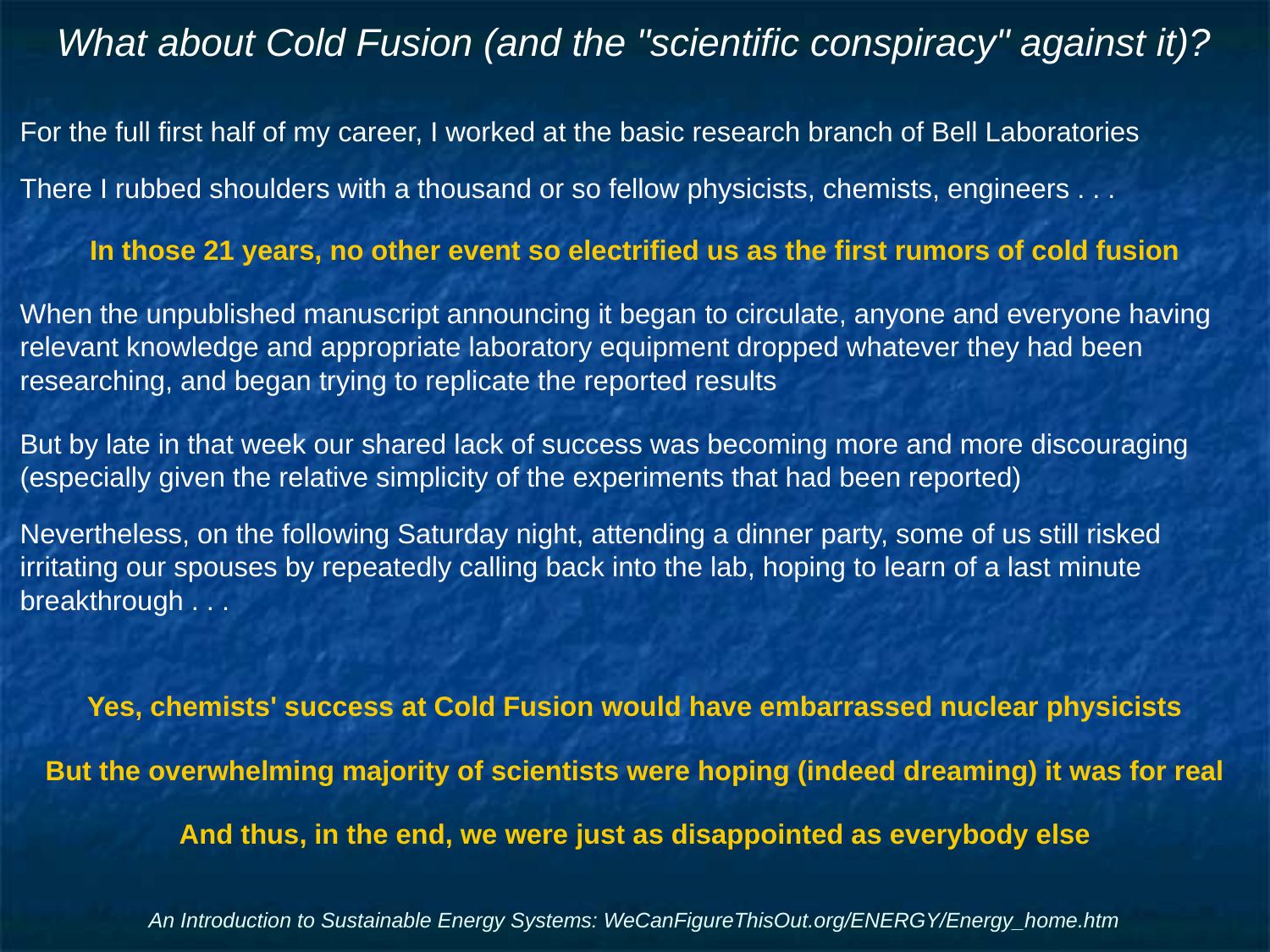

# What about Cold Fusion (and the "scientific conspiracy" against it)?
For the full first half of my career, I worked at the basic research branch of Bell Laboratories

There I rubbed shoulders with a thousand or so fellow physicists, chemists, engineers . . .

In those 21 years, no other event so electrified us as the first rumors of cold fusion

When the unpublished manuscript announcing it began to circulate, anyone and everyone having relevant knowledge and appropriate laboratory equipment dropped whatever they had been researching, and began trying to replicate the reported results

But by late in that week our shared lack of success was becoming more and more discouraging (especially given the relative simplicity of the experiments that had been reported)

Nevertheless, on the following Saturday night, attending a dinner party, some of us still risked irritating our spouses by repeatedly calling back into the lab, hoping to learn of a last minute breakthrough . . .

Yes, chemists' success at Cold Fusion would have embarrassed nuclear physicists

But the overwhelming majority of scientists were hoping (indeed dreaming) it was for real

And thus, in the end, we were just as disappointed as everybody else
An Introduction to Sustainable Energy Systems: WeCanFigureThisOut.org/ENERGY/Energy_home.htm